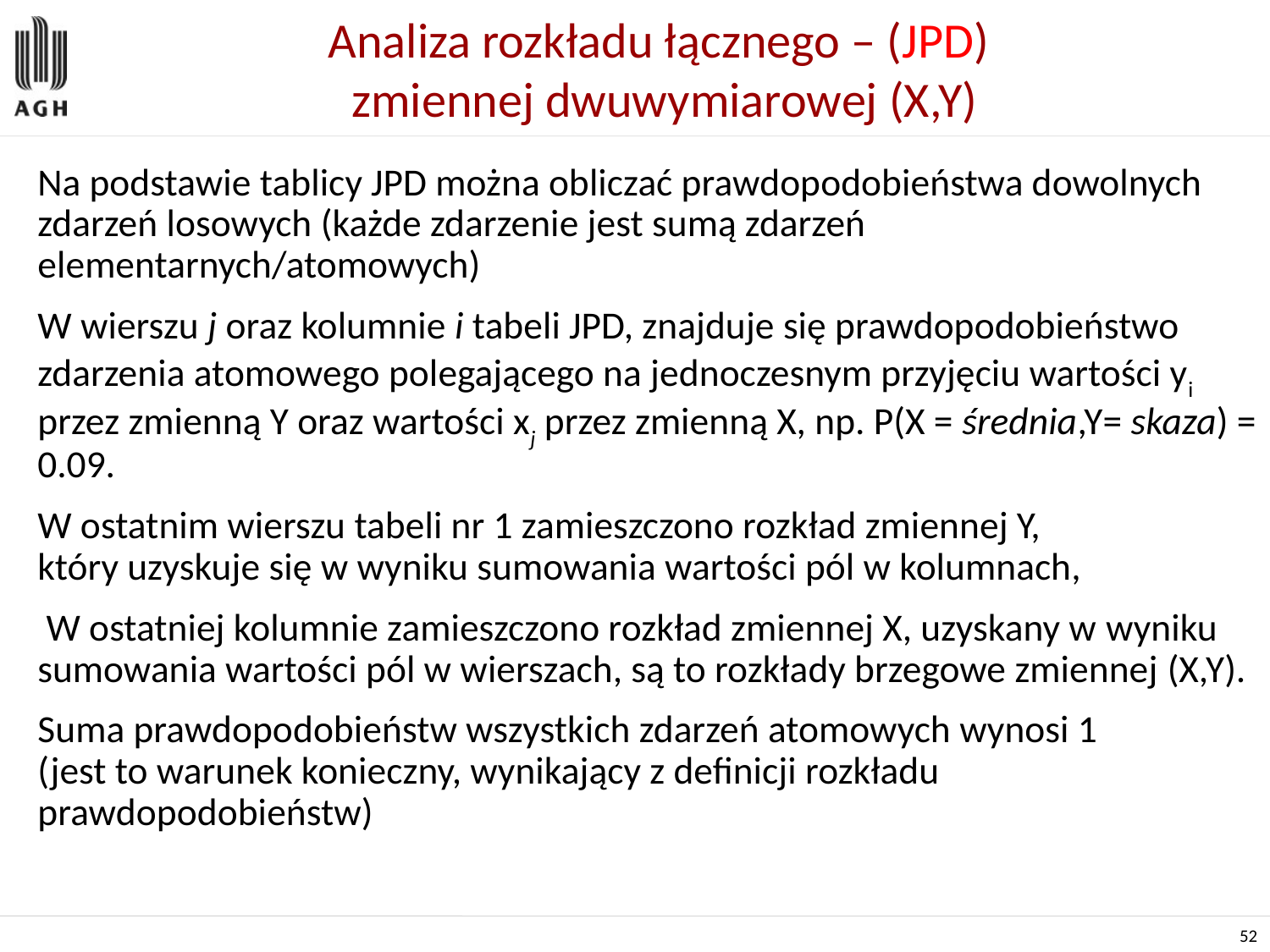

# Analiza rozkładu łącznego – (JPD) zmiennej dwuwymiarowej (X,Y)
Na podstawie tablicy JPD można obliczać prawdopodobieństwa dowolnych zdarzeń losowych (każde zdarzenie jest sumą zdarzeń elementarnych/atomowych)
W wierszu j oraz kolumnie i tabeli JPD, znajduje się prawdopodobieństwo zdarzenia atomowego polegającego na jednoczesnym przyjęciu wartości yi przez zmienną Y oraz wartości xj przez zmienną X, np. P(X = średnia,Y= skaza) = 0.09.
W ostatnim wierszu tabeli nr 1 zamieszczono rozkład zmiennej Y,
który uzyskuje się w wyniku sumowania wartości pól w kolumnach,
 W ostatniej kolumnie zamieszczono rozkład zmiennej X, uzyskany w wyniku sumowania wartości pól w wierszach, są to rozkłady brzegowe zmiennej (X,Y).
Suma prawdopodobieństw wszystkich zdarzeń atomowych wynosi 1
(jest to warunek konieczny, wynikający z definicji rozkładu prawdopodobieństw)